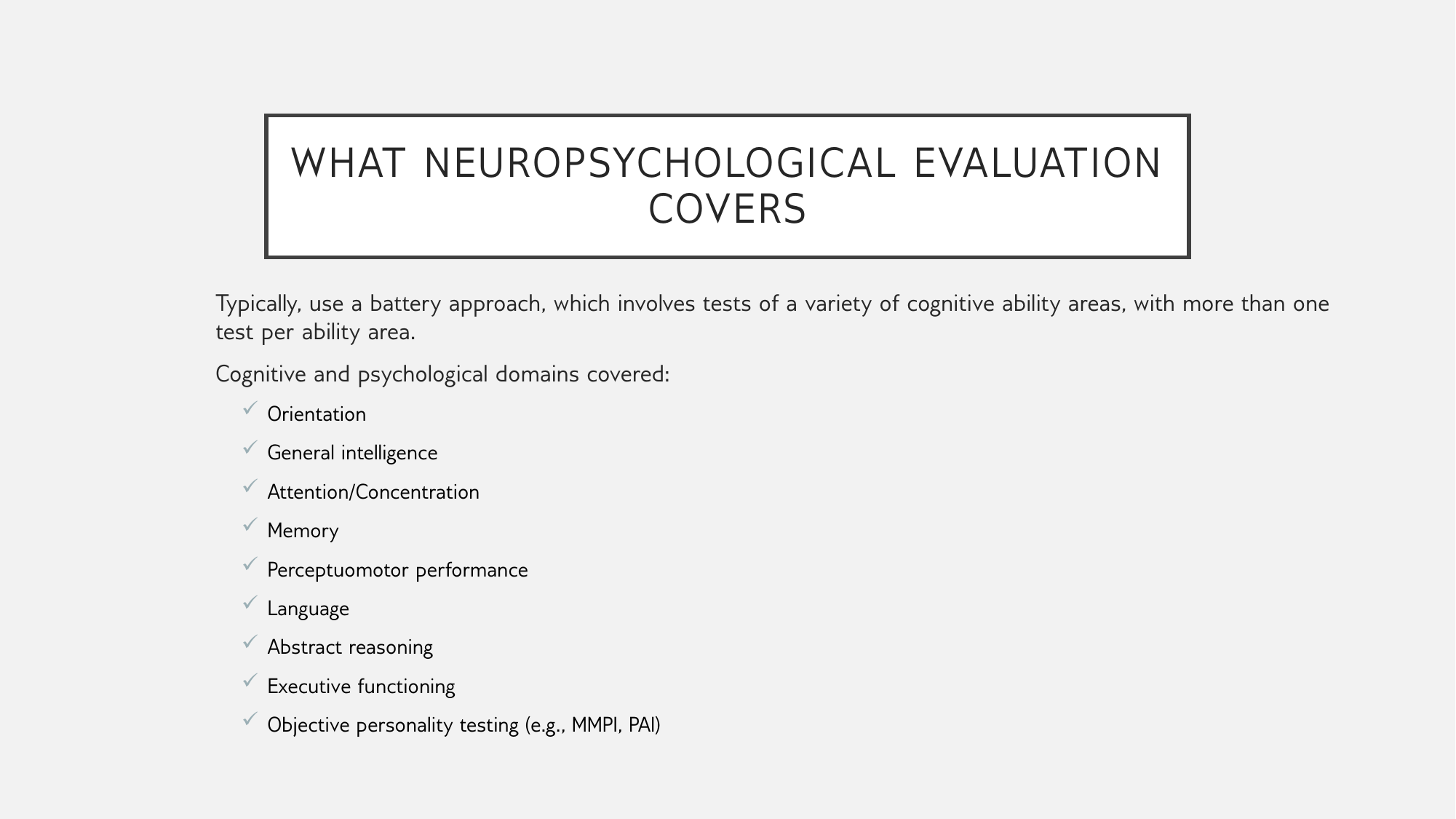

# What neuropsychological evaluation covers
Typically, use a battery approach, which involves tests of a variety of cognitive ability areas, with more than one test per ability area.
Cognitive and psychological domains covered:
Orientation
General intelligence
Attention/Concentration
Memory
Perceptuomotor performance
Language
Abstract reasoning
Executive functioning
Objective personality testing (e.g., MMPI, PAI)